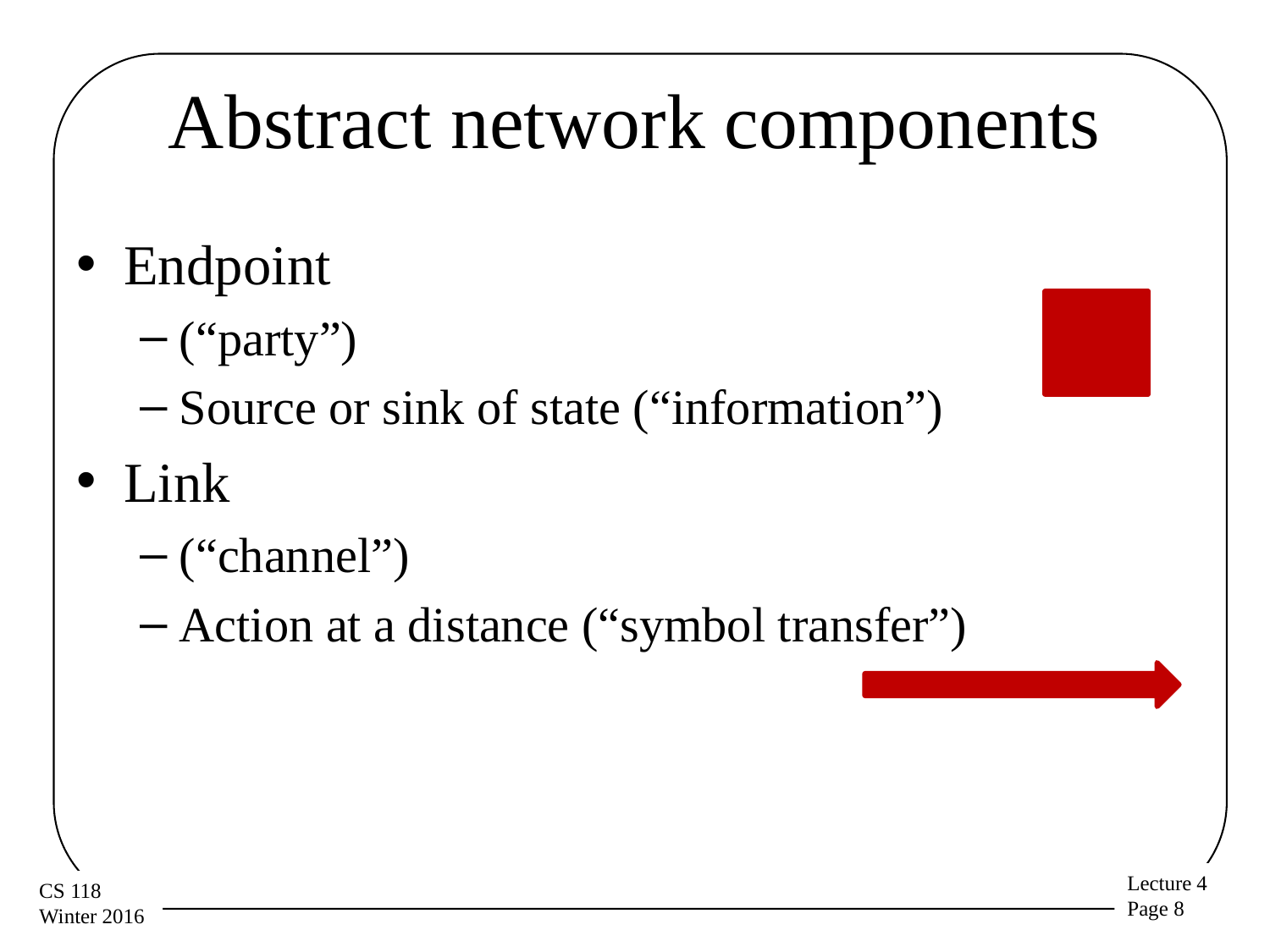

# Abstract network components
Endpoint
(“party”)
Source or sink of state (“information”)
Link
(“channel”)
Action at a distance (“symbol transfer”)